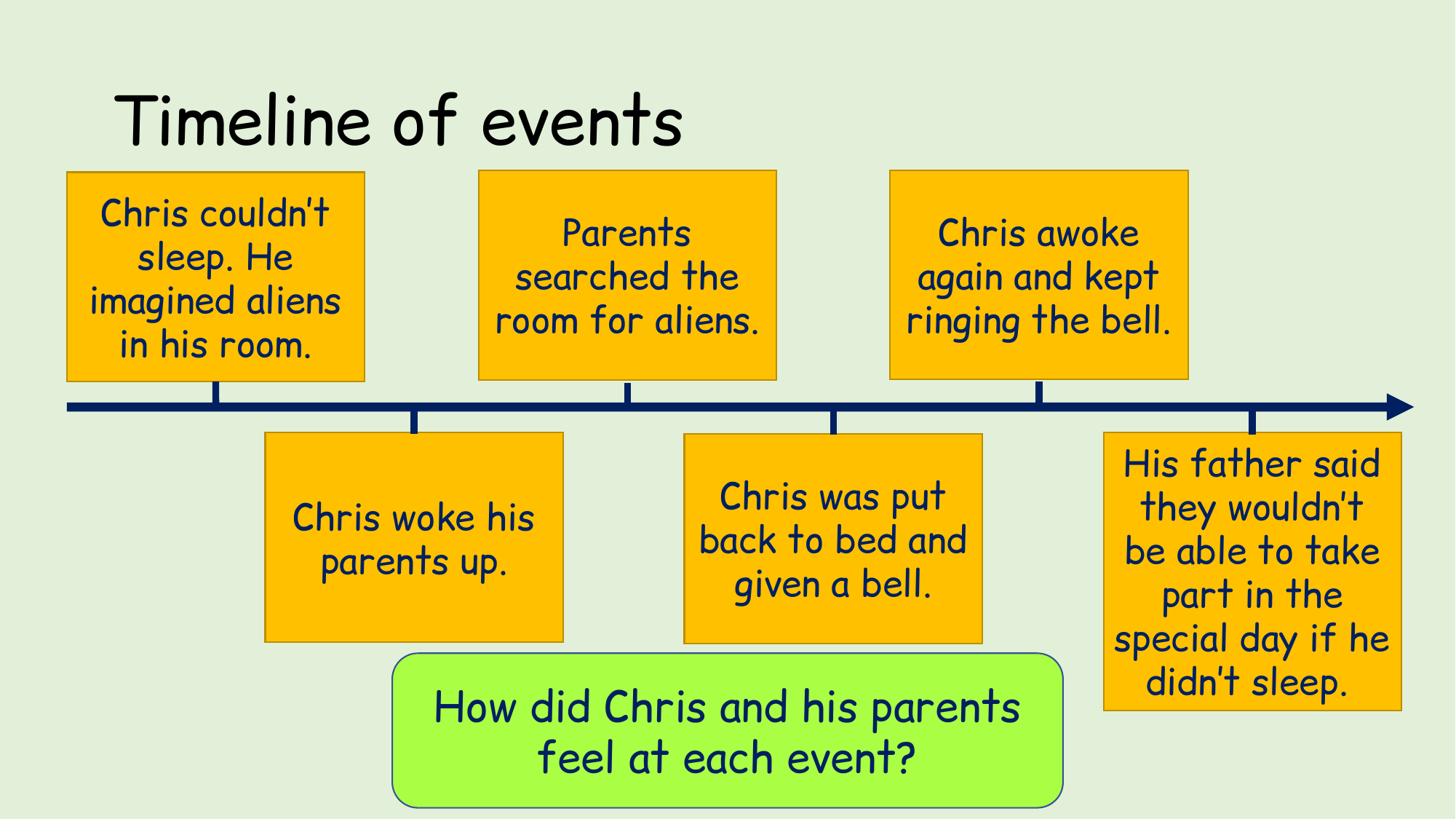

# Timeline of events
Chris awoke again and kept ringing the bell.
Parents searched the room for aliens.
Chris couldn’t sleep. He imagined aliens in his room.
Chris woke his parents up.
His father said they wouldn’t be able to take part in the special day if he didn’t sleep.
Chris was put back to bed and given a bell.
How did Chris and his parents feel at each event?